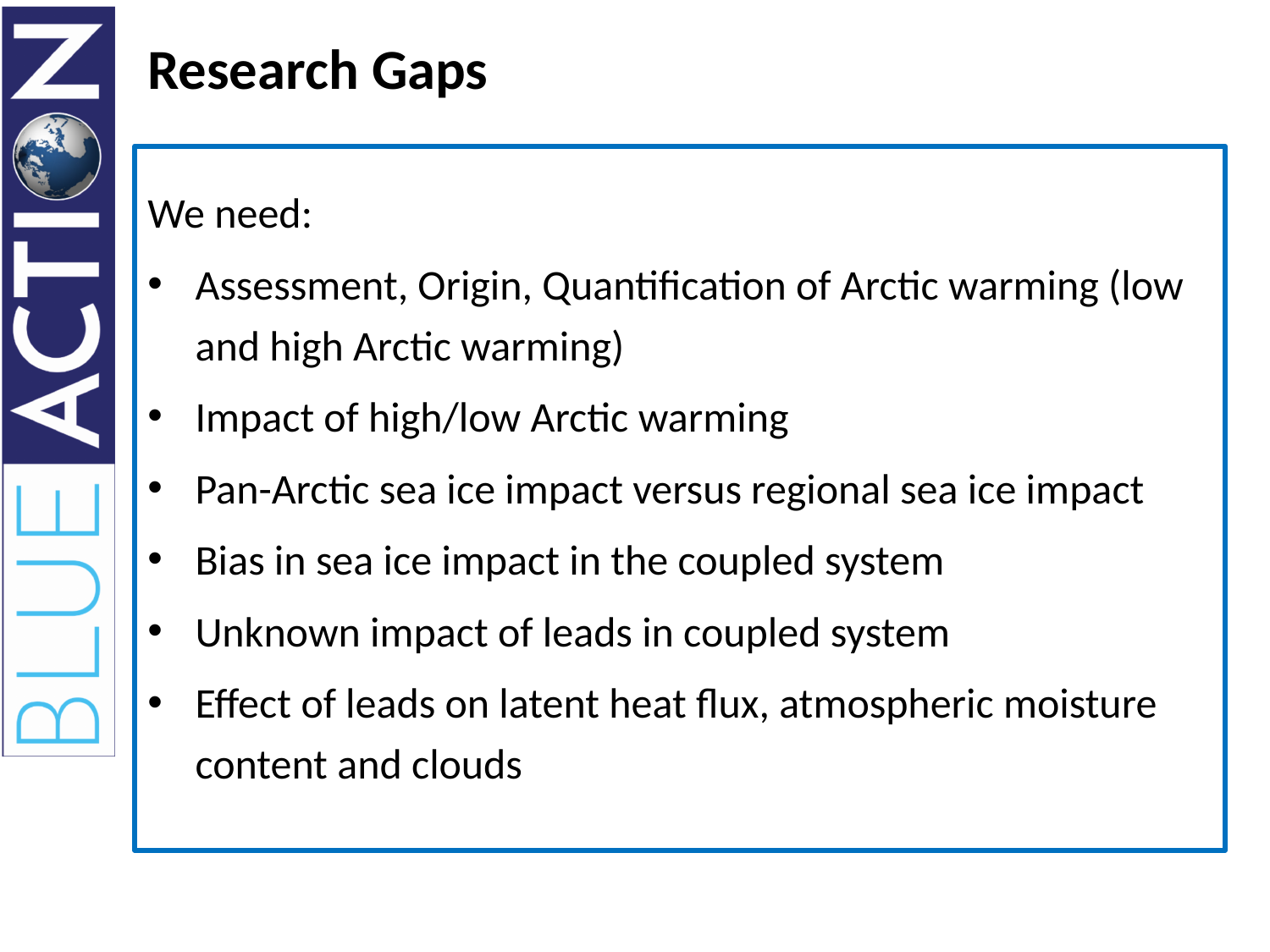

# Research Gaps

We need:
Assessment, Origin, Quantification of Arctic warming (low and high Arctic warming)
Impact of high/low Arctic warming
Pan-Arctic sea ice impact versus regional sea ice impact
Bias in sea ice impact in the coupled system
Unknown impact of leads in coupled system
Effect of leads on latent heat flux, atmospheric moisture content and clouds